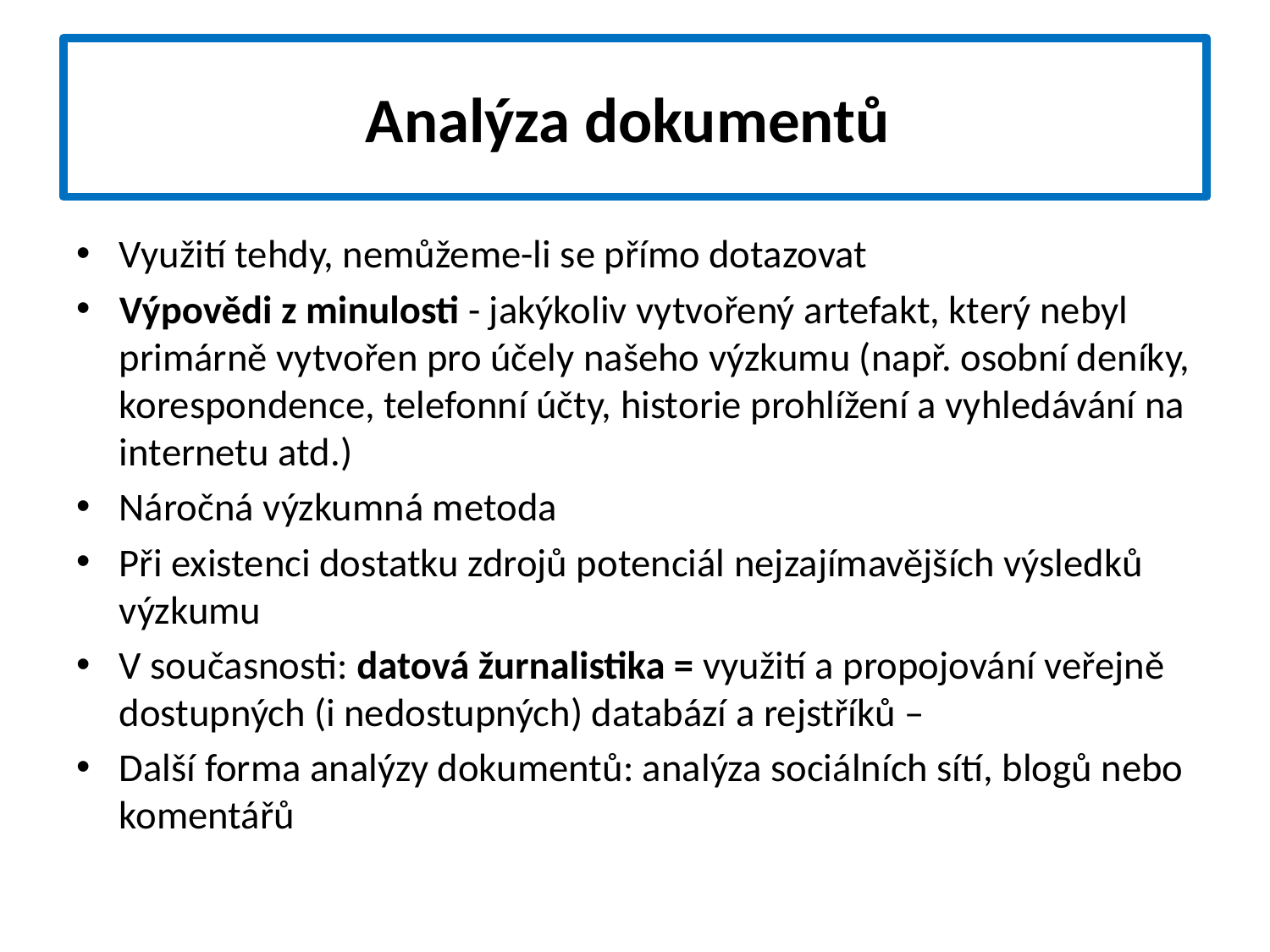

# Analýza dokumentů
Využití tehdy, nemůžeme-li se přímo dotazovat
Výpovědi z minulosti - jakýkoliv vytvořený artefakt, který nebyl primárně vytvořen pro účely našeho výzkumu (např. osobní deníky, korespondence, telefonní účty, historie prohlížení a vyhledávání na internetu atd.)
Náročná výzkumná metoda
Při existenci dostatku zdrojů potenciál nejzajímavějších výsledků výzkumu
V současnosti: datová žurnalistika = využití a propojování veřejně dostupných (i nedostupných) databází a rejstříků –
Další forma analýzy dokumentů: analýza sociálních sítí, blogů nebo komentářů